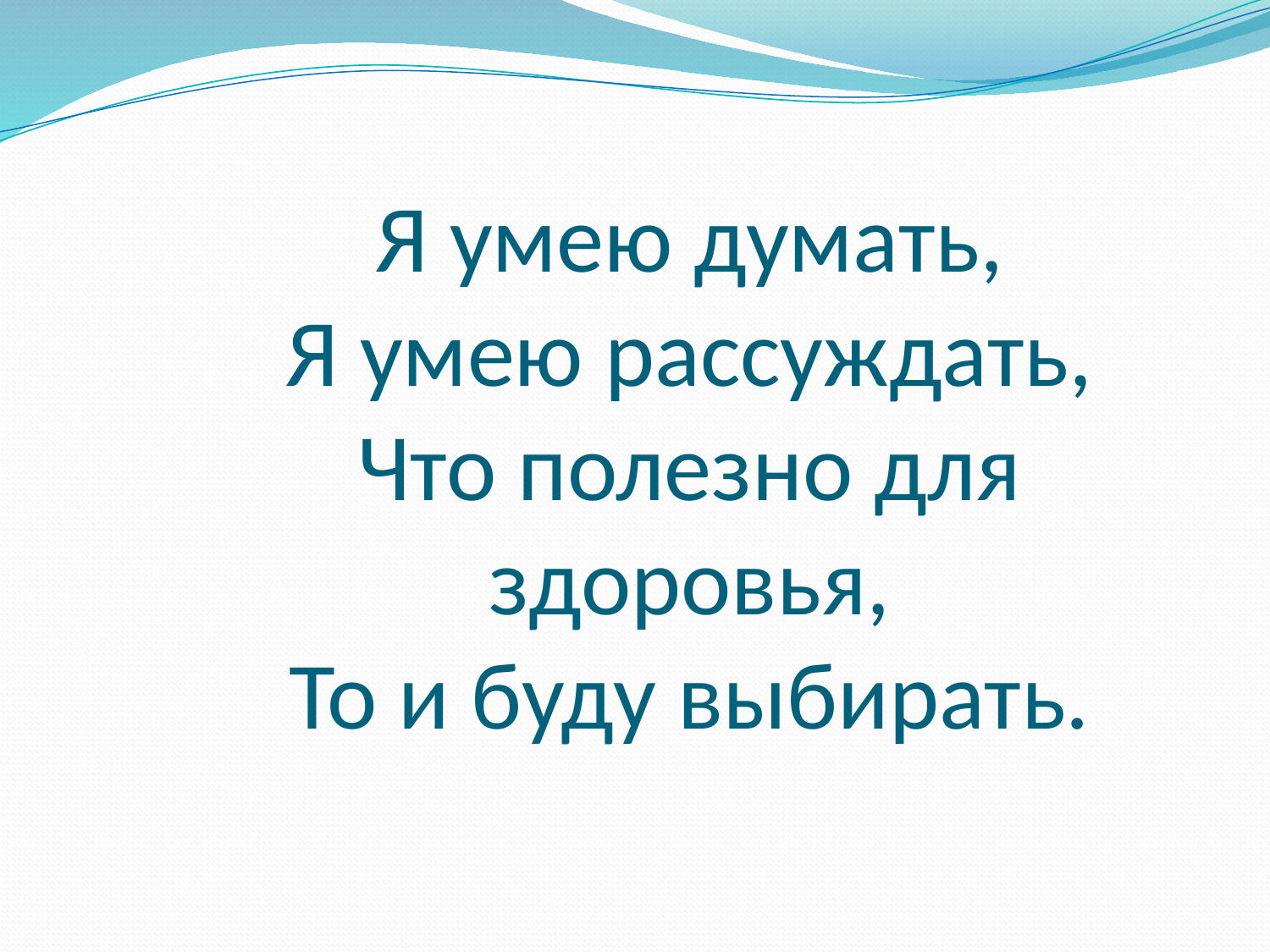

# Я умею думать, Я умею рассуждать, Что полезно для здоровья, То и буду выбирать.